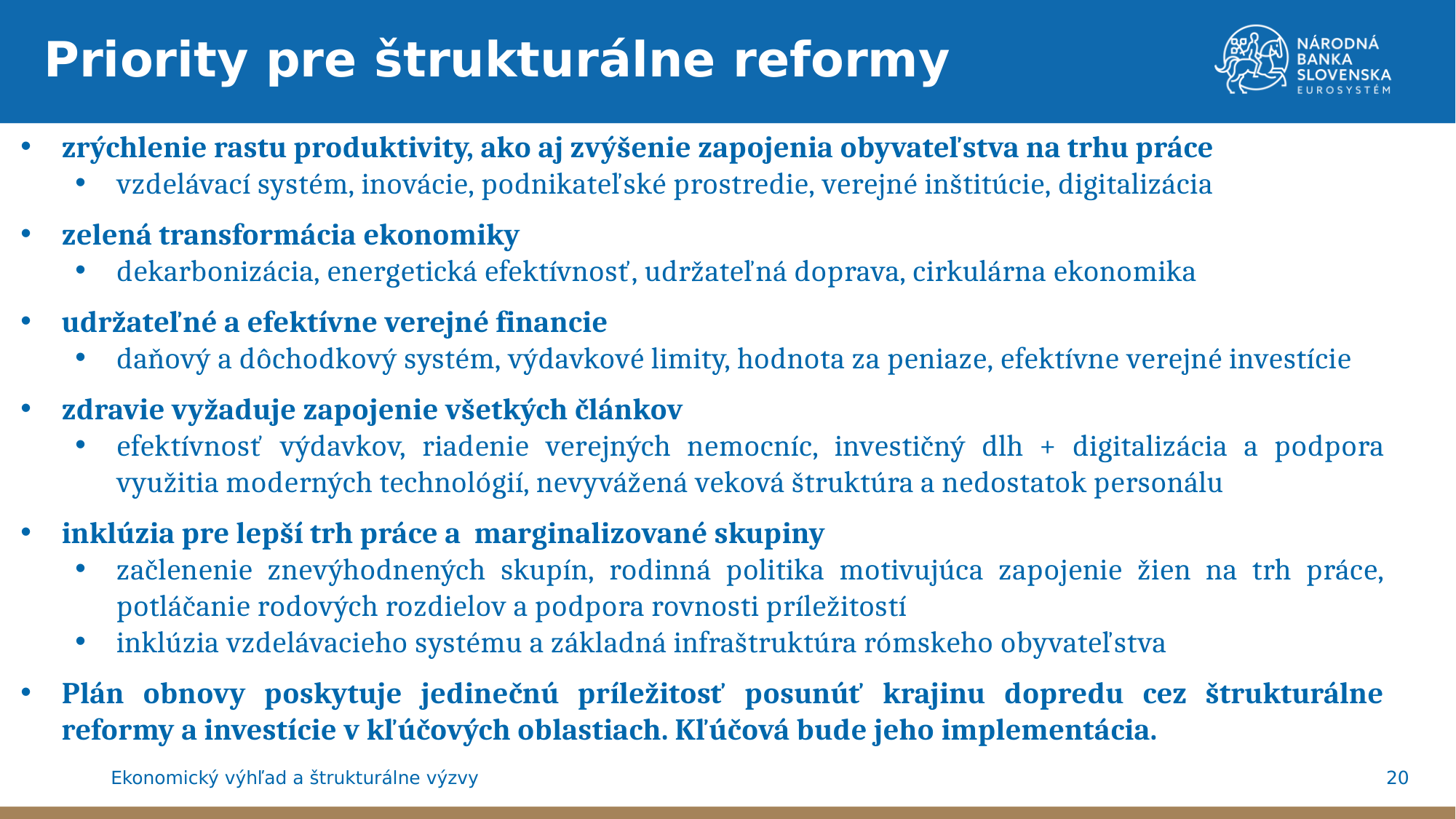

Priority pre štrukturálne reformy
zrýchlenie rastu produktivity, ako aj zvýšenie zapojenia obyvateľstva na trhu práce
vzdelávací systém, inovácie, podnikateľské prostredie, verejné inštitúcie, digitalizácia

zelená transformácia ekonomiky
dekarbonizácia, energetická efektívnosť, udržateľná doprava, cirkulárna ekonomika

udržateľné a efektívne verejné financie
daňový a dôchodkový systém, výdavkové limity, hodnota za peniaze, efektívne verejné investície

zdravie vyžaduje zapojenie všetkých článkov
efektívnosť výdavkov, riadenie verejných nemocníc, investičný dlh + digitalizácia a podpora využitia moderných technológií, nevyvážená veková štruktúra a nedostatok personálu

inklúzia pre lepší trh práce a  marginalizované skupiny
začlenenie znevýhodnených skupín, rodinná politika motivujúca zapojenie žien na trh práce, potláčanie rodových rozdielov a podpora rovnosti príležitostí
inklúzia vzdelávacieho systému a základná infraštruktúra rómskeho obyvateľstva

Plán obnovy poskytuje jedinečnú príležitosť posunúť krajinu dopredu cez štrukturálne reformy a investície v kľúčových oblastiach. Kľúčová bude jeho implementácia.

20
Ekonomický výhľad a štrukturálne výzvy